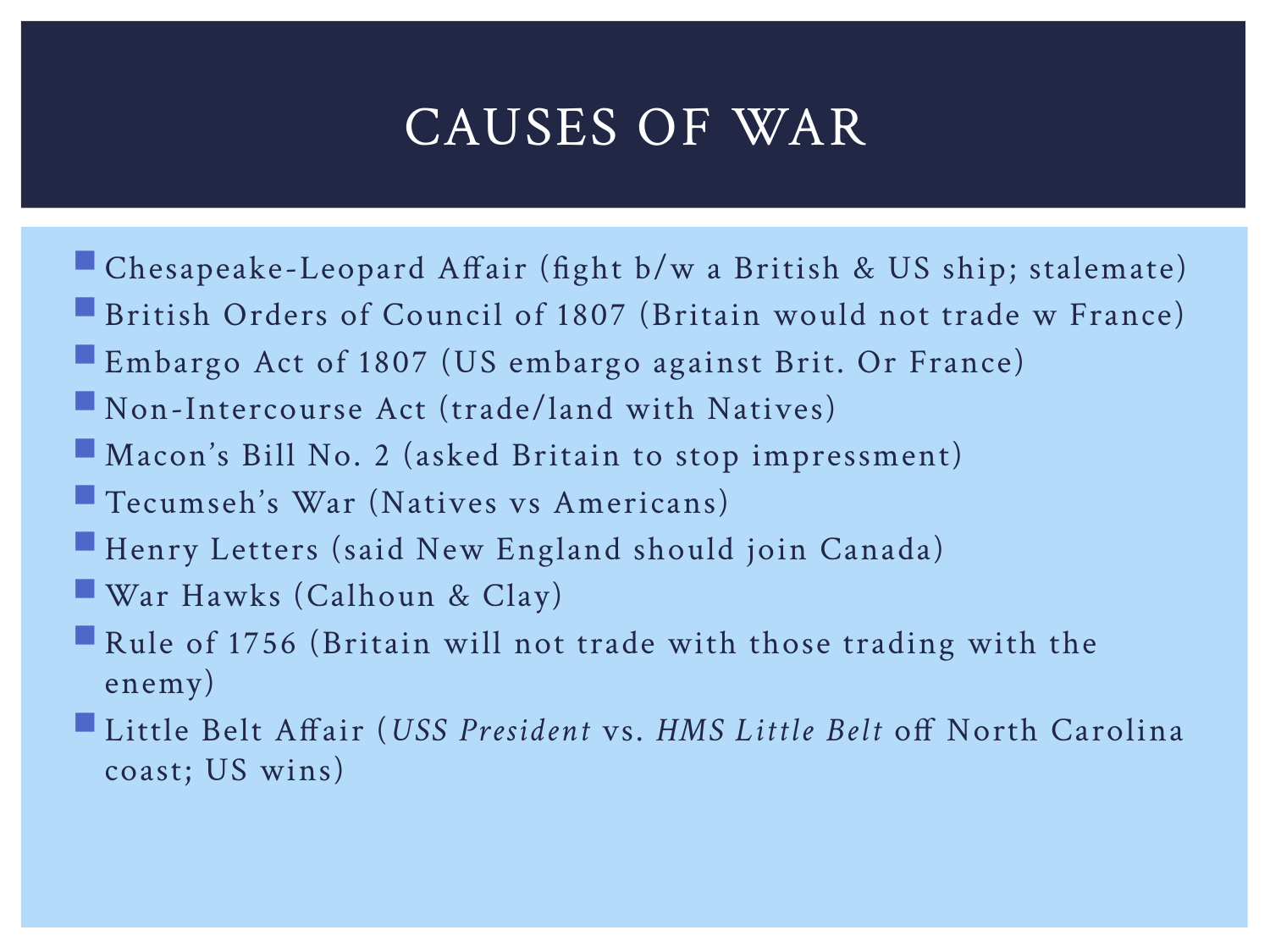

# Causes of War
Chesapeake-Leopard Affair (fight b/w a British & US ship; stalemate)
British Orders of Council of 1807 (Britain would not trade w France)
Embargo Act of 1807 (US embargo against Brit. Or France)
Non-Intercourse Act (trade/land with Natives)
Macon’s Bill No. 2 (asked Britain to stop impressment)
Tecumseh’s War (Natives vs Americans)
Henry Letters (said New England should join Canada)
War Hawks (Calhoun & Clay)
Rule of 1756 (Britain will not trade with those trading with the enemy)
Little Belt Affair (USS President vs. HMS Little Belt off North Carolina coast; US wins)